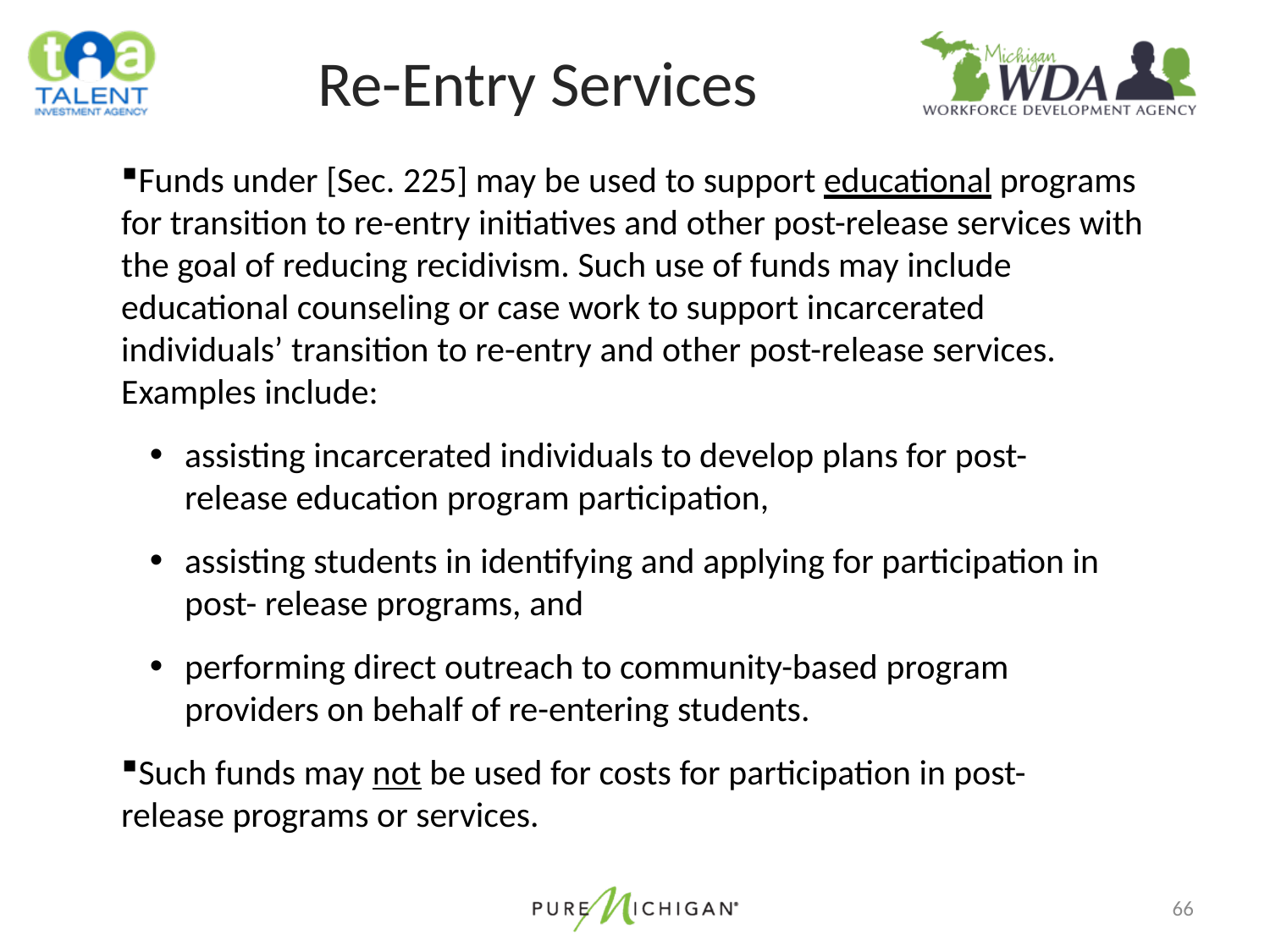

# Re-Entry Services
Funds under [Sec. 225] may be used to support educational programs for transition to re-entry initiatives and other post-release services with the goal of reducing recidivism. Such use of funds may include educational counseling or case work to support incarcerated individuals’ transition to re-entry and other post-release services. Examples include:
assisting incarcerated individuals to develop plans for post-release education program participation,
assisting students in identifying and applying for participation in post- release programs, and
performing direct outreach to community-based program providers on behalf of re-entering students.
Such funds may not be used for costs for participation in post-release programs or services.
66